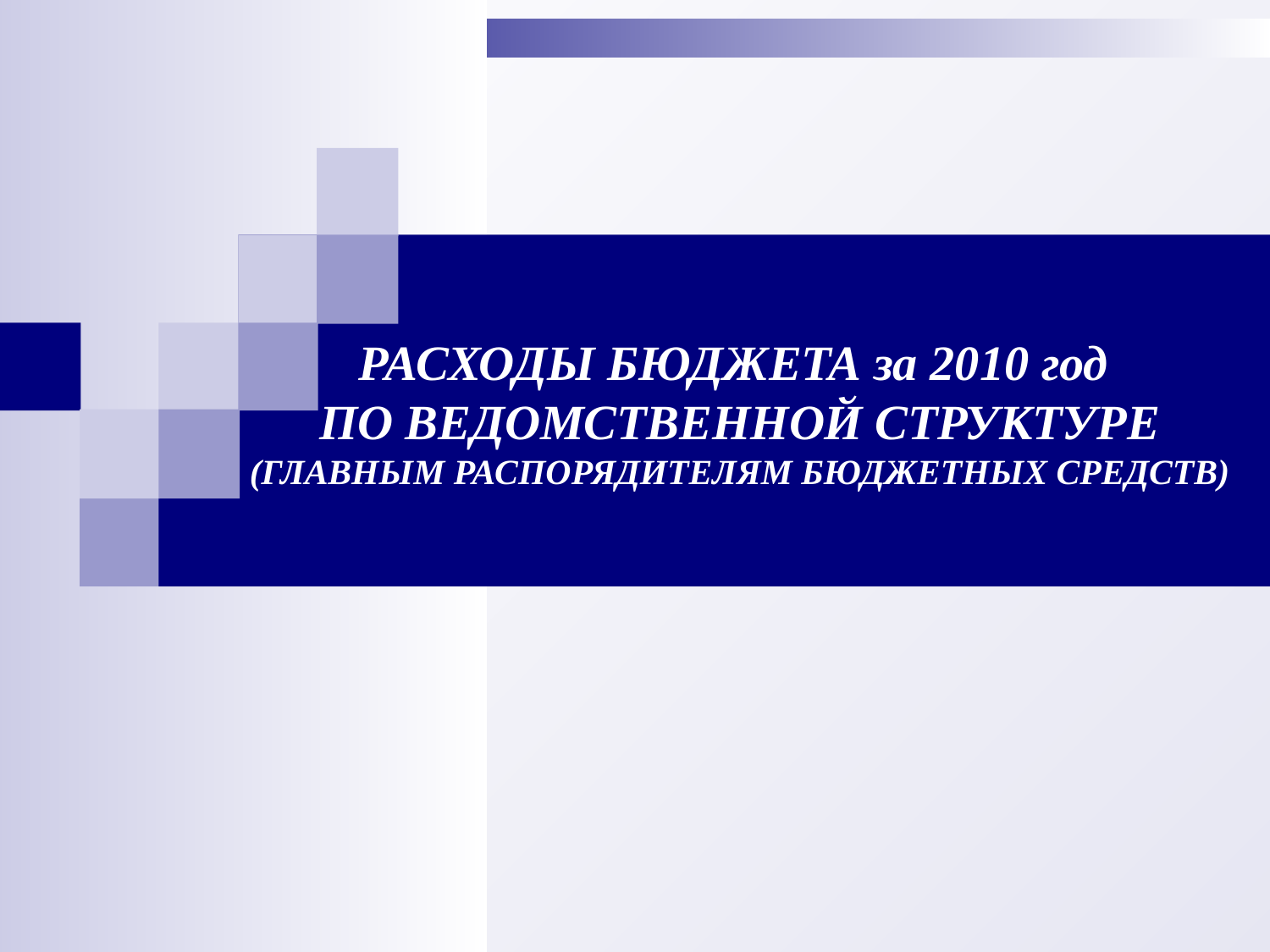

# РАСХОДЫ БЮДЖЕТА за 2010 год ПО ВЕДОМСТВЕННОЙ СТРУКТУРЕ (ГЛАВНЫМ РАСПОРЯДИТЕЛЯМ БЮДЖЕТНЫХ СРЕДСТВ)